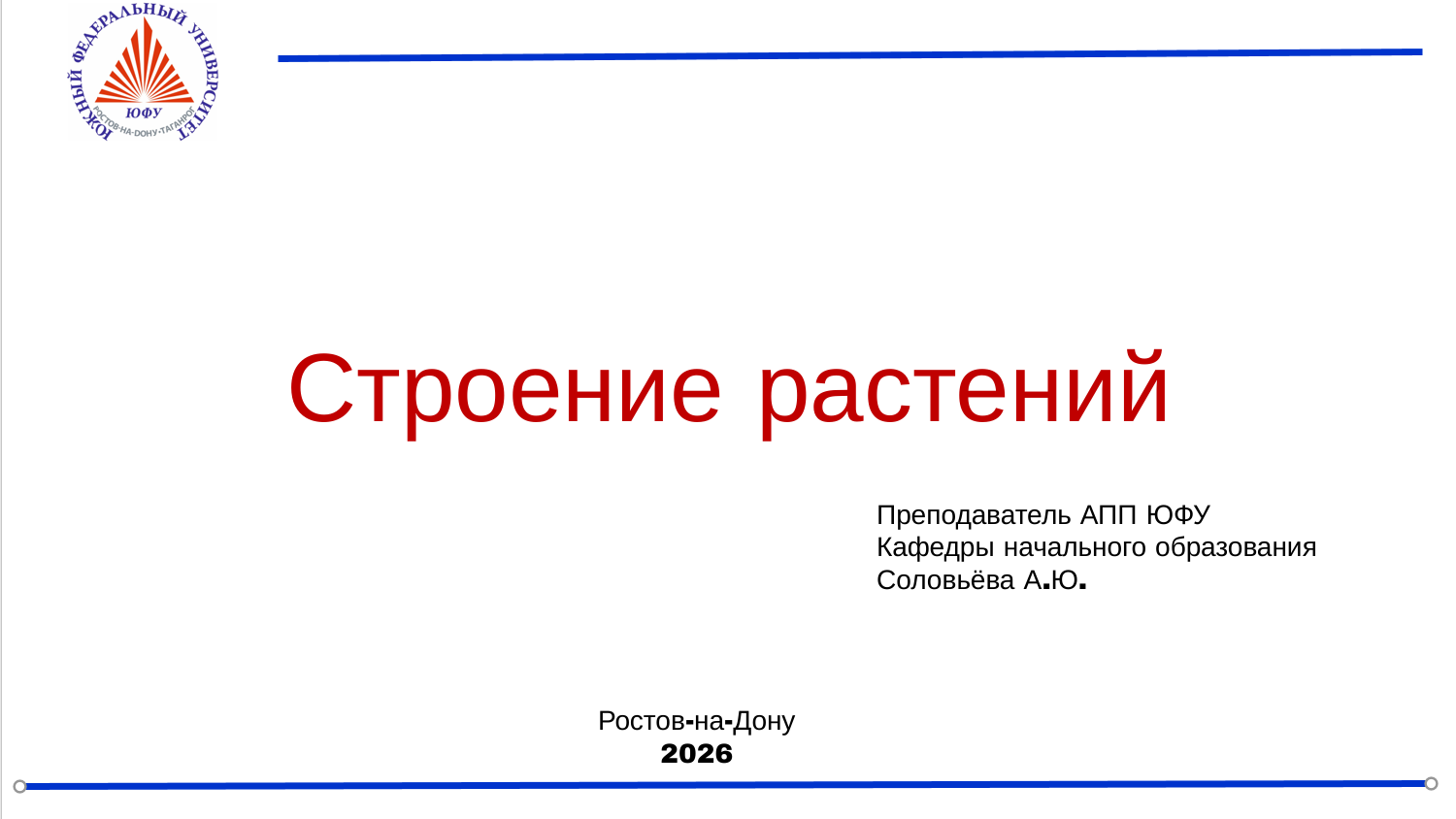

Строение растений
Преподаватель АПП ЮФУ
Кафедры начального образования
Соловьёва А.Ю.
Ростов-на-Дону
2026